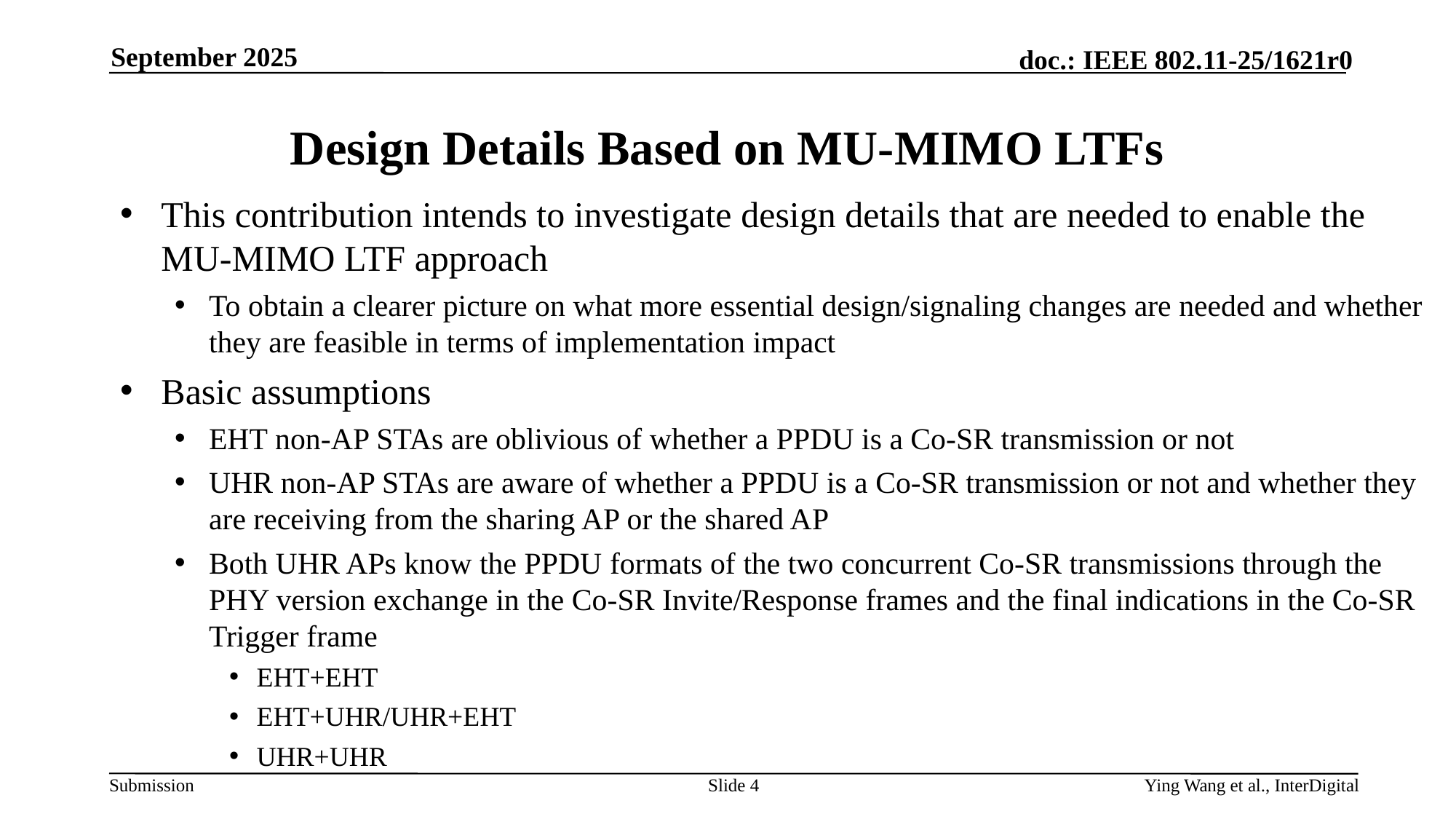

September 2025
# Design Details Based on MU-MIMO LTFs
This contribution intends to investigate design details that are needed to enable the MU-MIMO LTF approach
To obtain a clearer picture on what more essential design/signaling changes are needed and whether they are feasible in terms of implementation impact
Basic assumptions
EHT non-AP STAs are oblivious of whether a PPDU is a Co-SR transmission or not
UHR non-AP STAs are aware of whether a PPDU is a Co-SR transmission or not and whether they are receiving from the sharing AP or the shared AP
Both UHR APs know the PPDU formats of the two concurrent Co-SR transmissions through the PHY version exchange in the Co-SR Invite/Response frames and the final indications in the Co-SR Trigger frame
EHT+EHT
EHT+UHR/UHR+EHT
UHR+UHR
Slide 4
Ying Wang et al., InterDigital